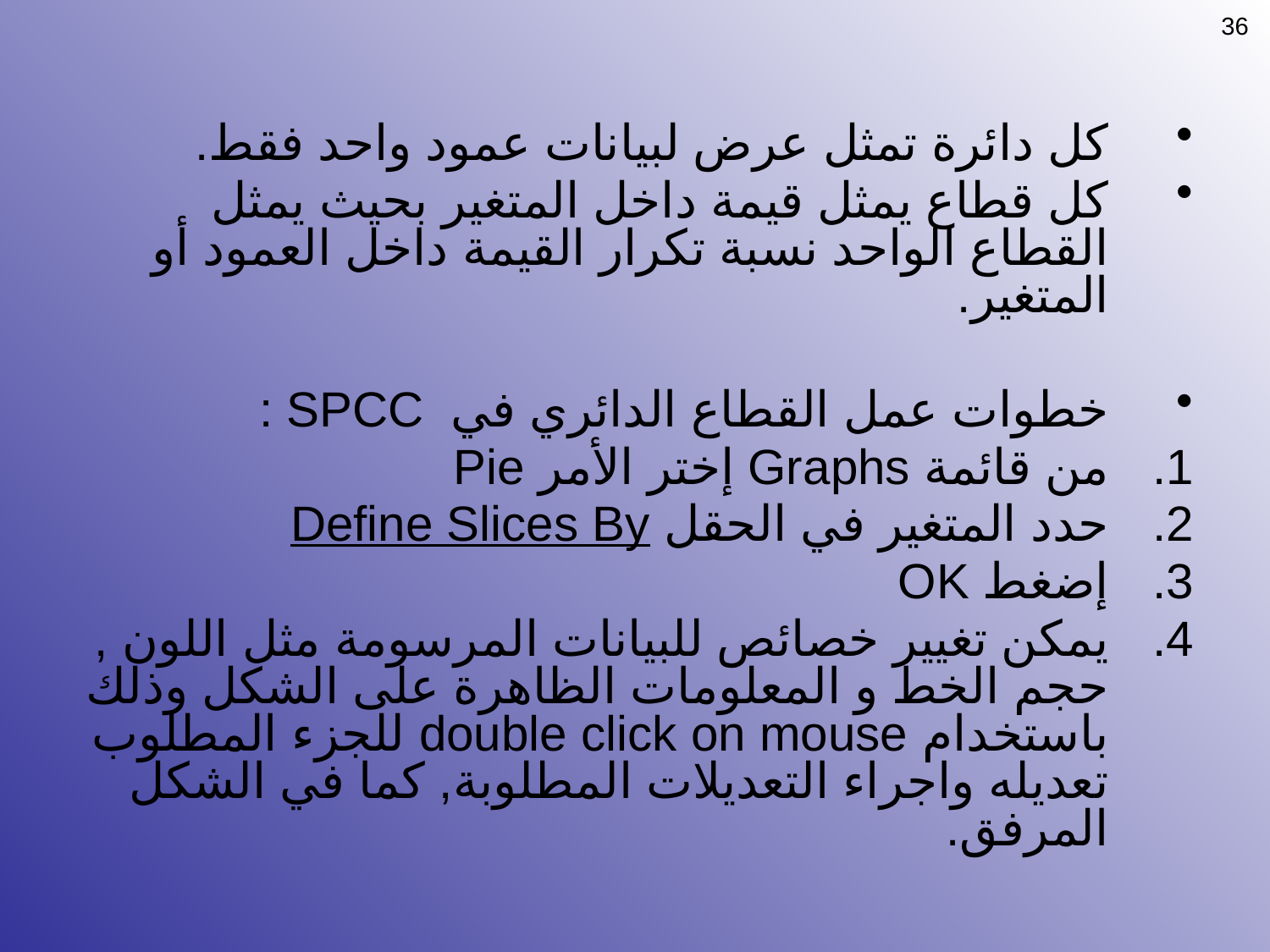

36
كل دائرة تمثل عرض لبيانات عمود واحد فقط.
كل قطاع يمثل قيمة داخل المتغير بحيث يمثل القطاع الواحد نسبة تكرار القيمة داخل العمود أو المتغير.

خطوات عمل القطاع الدائري في  SPCC :
من قائمة Graphs إختر الأمر Pie
حدد المتغير في الحقل Define Slices By
إضغط OK
يمكن تغيير خصائص للبيانات المرسومة مثل اللون , حجم الخط و المعلومات الظاهرة على الشكل وذلك باستخدام double click on mouse للجزء المطلوب تعديله واجراء التعديلات المطلوبة, كما في الشكل المرفق.